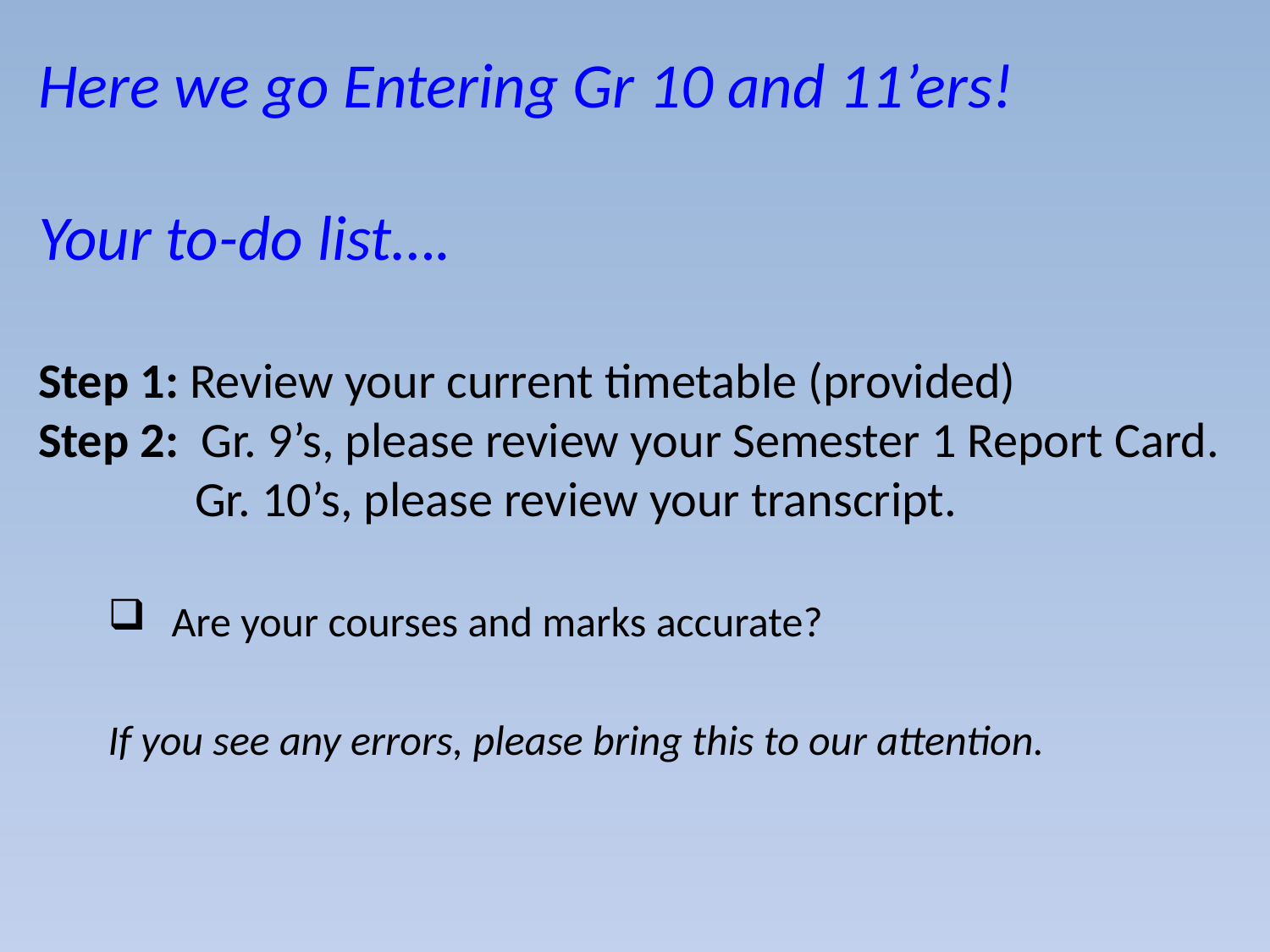

# Here we go Entering Gr 10 and 11’ers! Your to-do list…. Step 1: Review your current timetable (provided) Step 2:  Gr. 9’s, please review your Semester 1 Report Card. Gr. 10’s, please review your transcript.
Are your courses and marks accurate?

If you see any errors, please bring this to our attention.